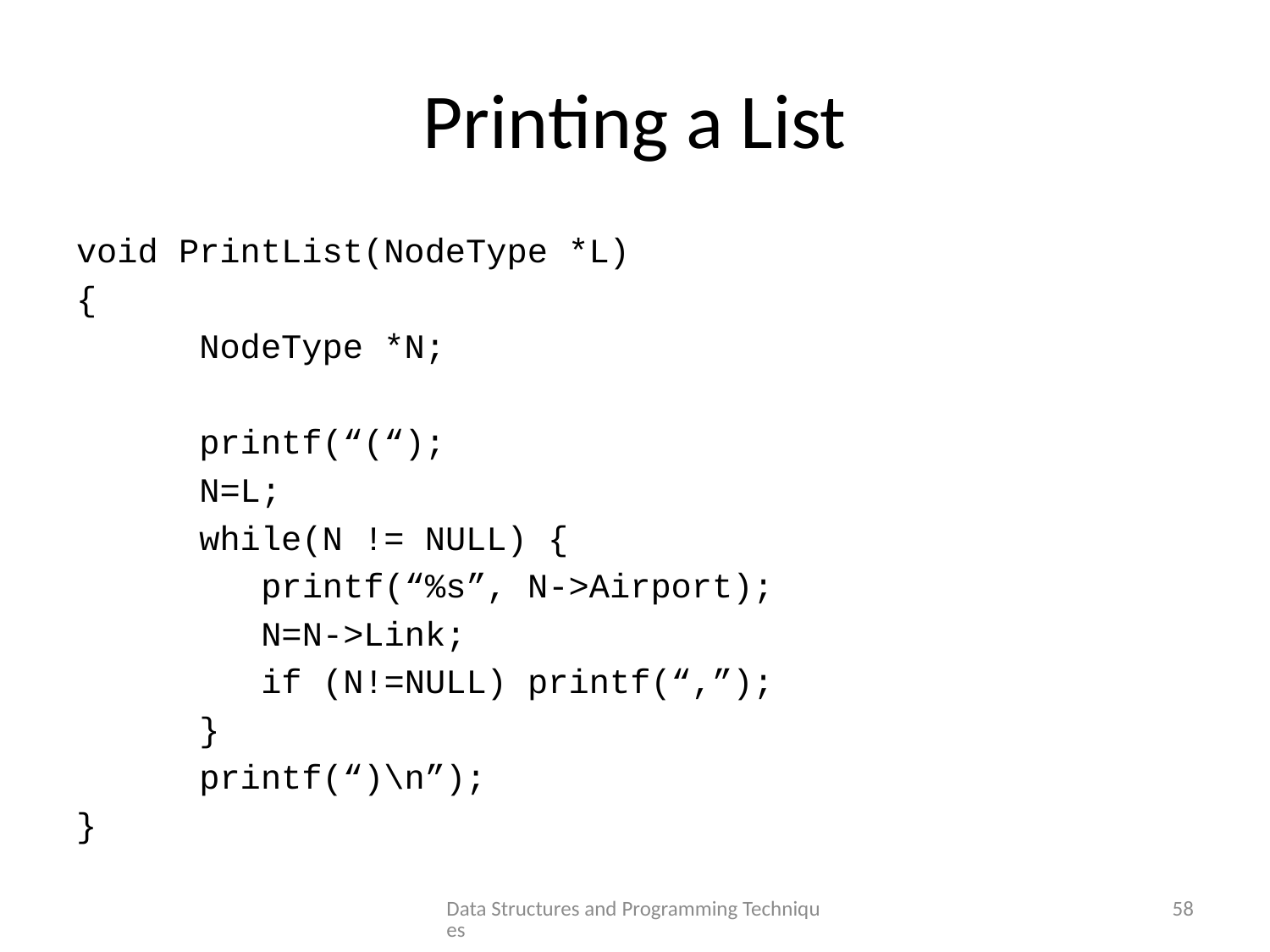

# Printing a List
void PrintList(NodeType *L)
{
      NodeType *N;

      printf(“(“);
      N=L;
      while(N != NULL) {
         printf(“%s”, N->Airport);
         N=N->Link;
         if (N!=NULL) printf(“,”);
      }
      printf(“)\n”);
}
Data Structures and Programming Techniques
58